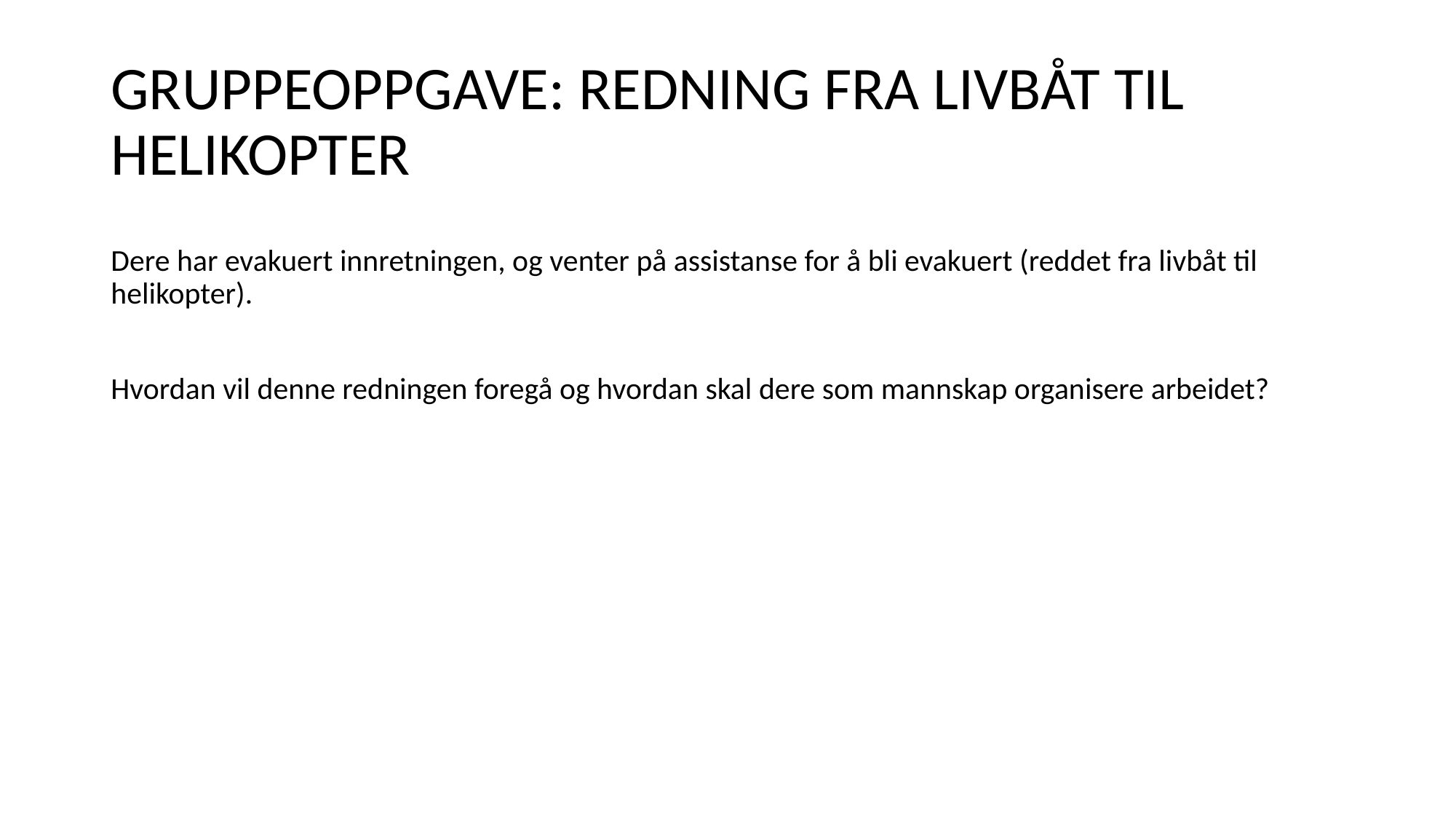

# GRUPPEOPPGAVE: REDNING FRA LIVBÅT TIL HELIKOPTER
Dere har evakuert innretningen, og venter på assistanse for å bli evakuert (reddet fra livbåt til helikopter).

Hvordan vil denne redningen foregå og hvordan skal dere som mannskap organisere arbeidet?